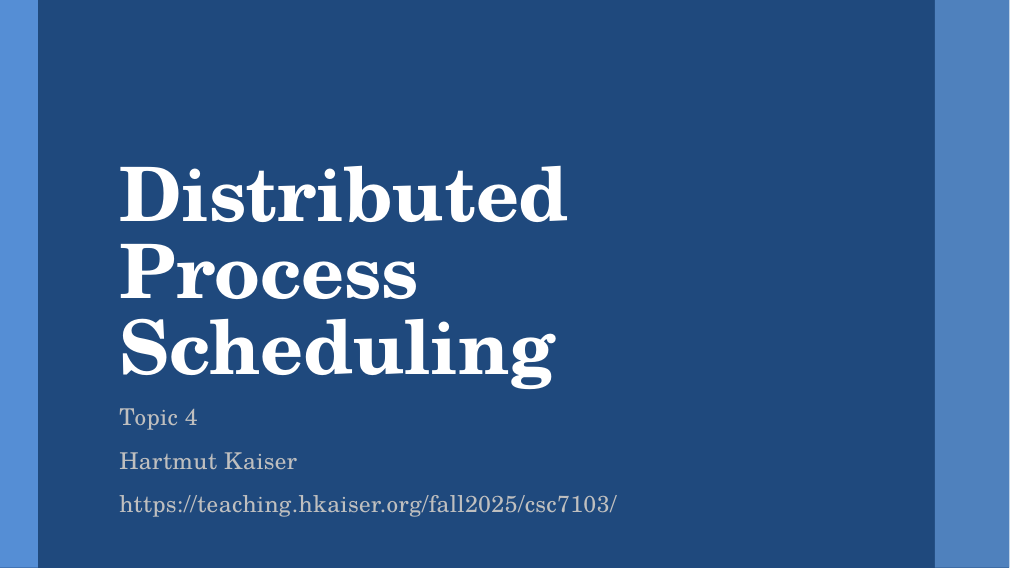

# Distributed Process Scheduling
Topic 4
Hartmut Kaiser
https://teaching.hkaiser.org/fall2025/csc7103/